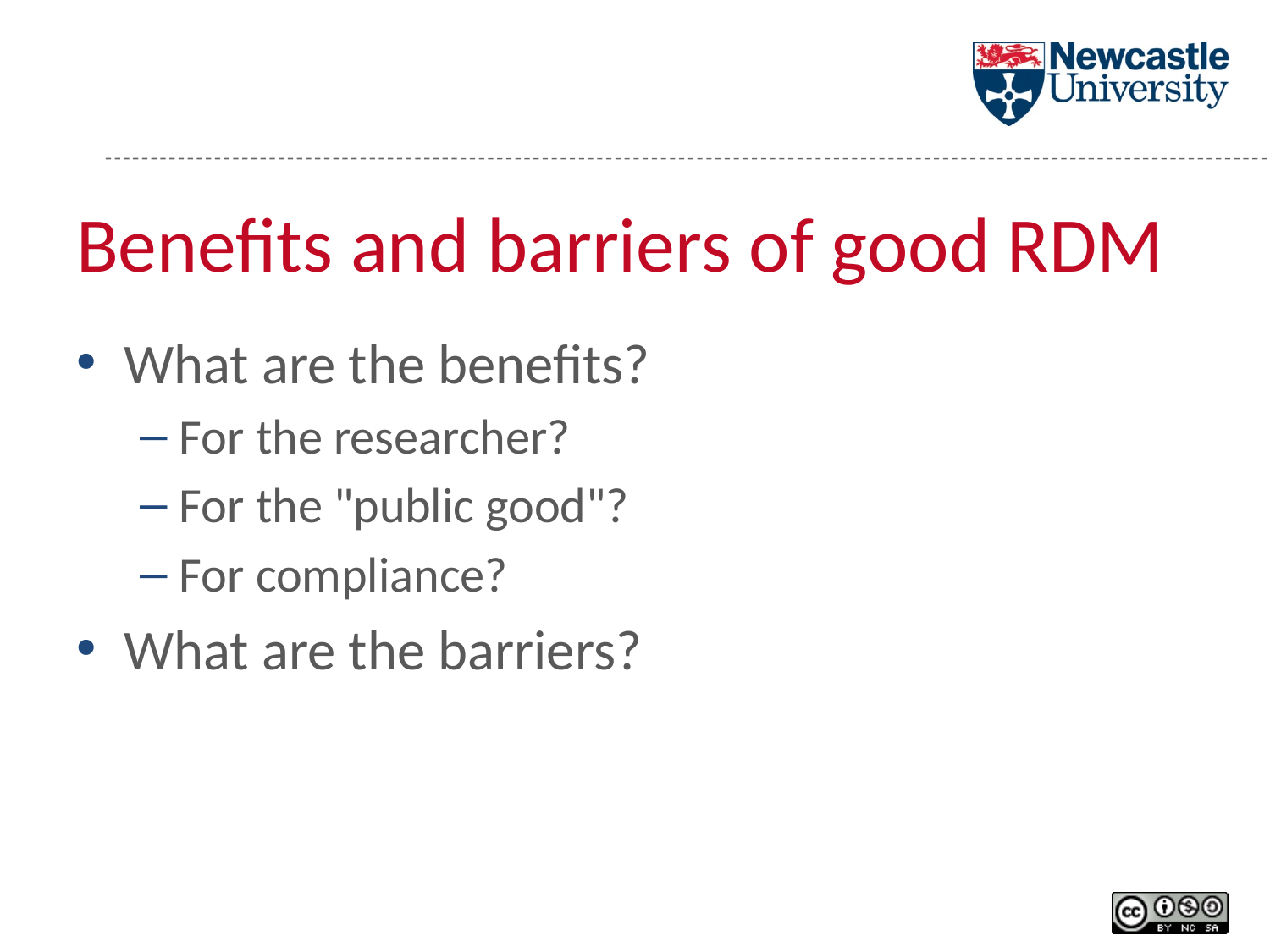

# Benefits and barriers of good RDM
What are the benefits?
For the researcher?
For the "public good"?
For compliance?
What are the barriers?